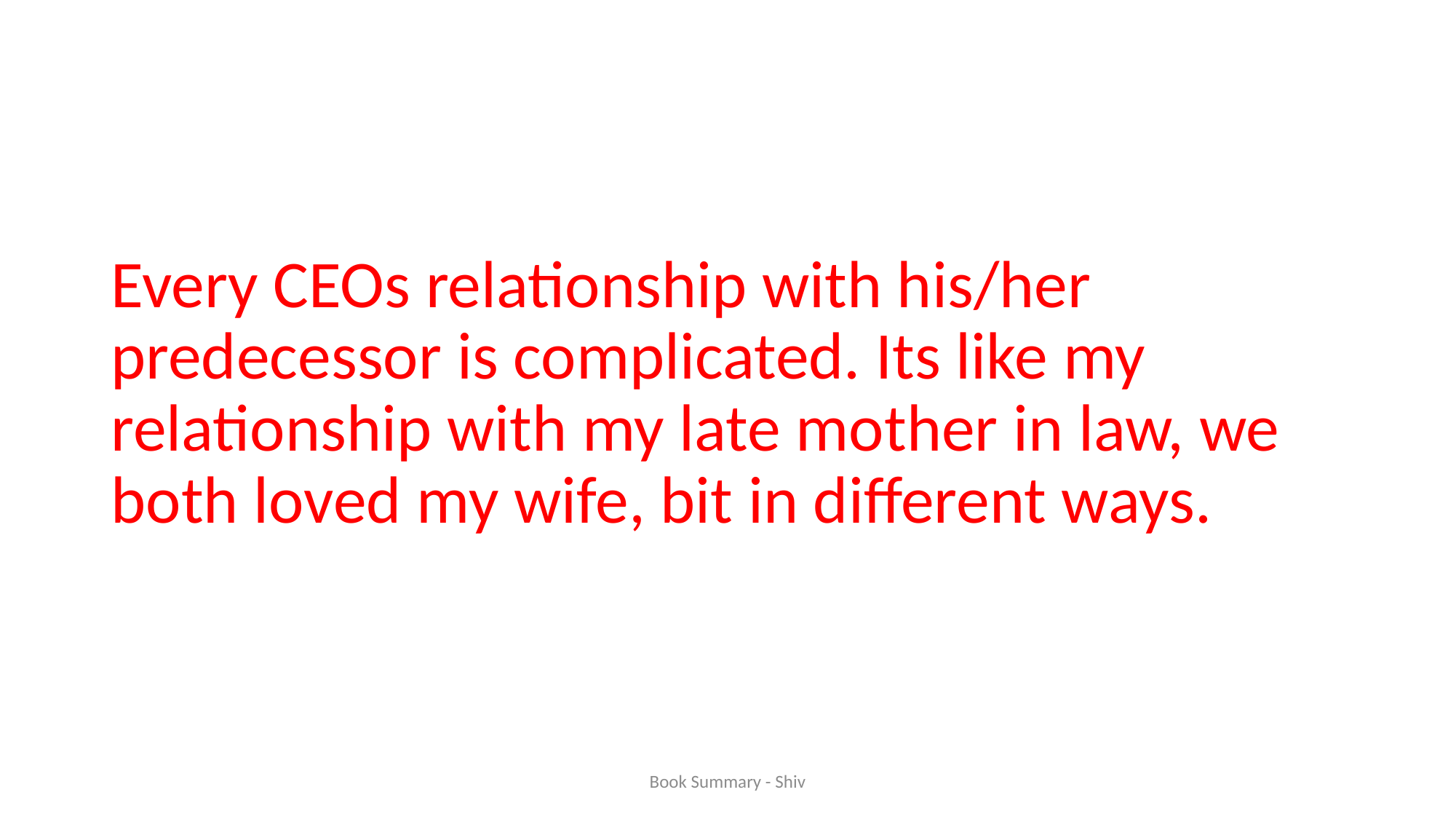

# Every CEOs relationship with his/her predecessor is complicated. Its like my relationship with my late mother in law, we both loved my wife, bit in different ways.
Book Summary - Shiv